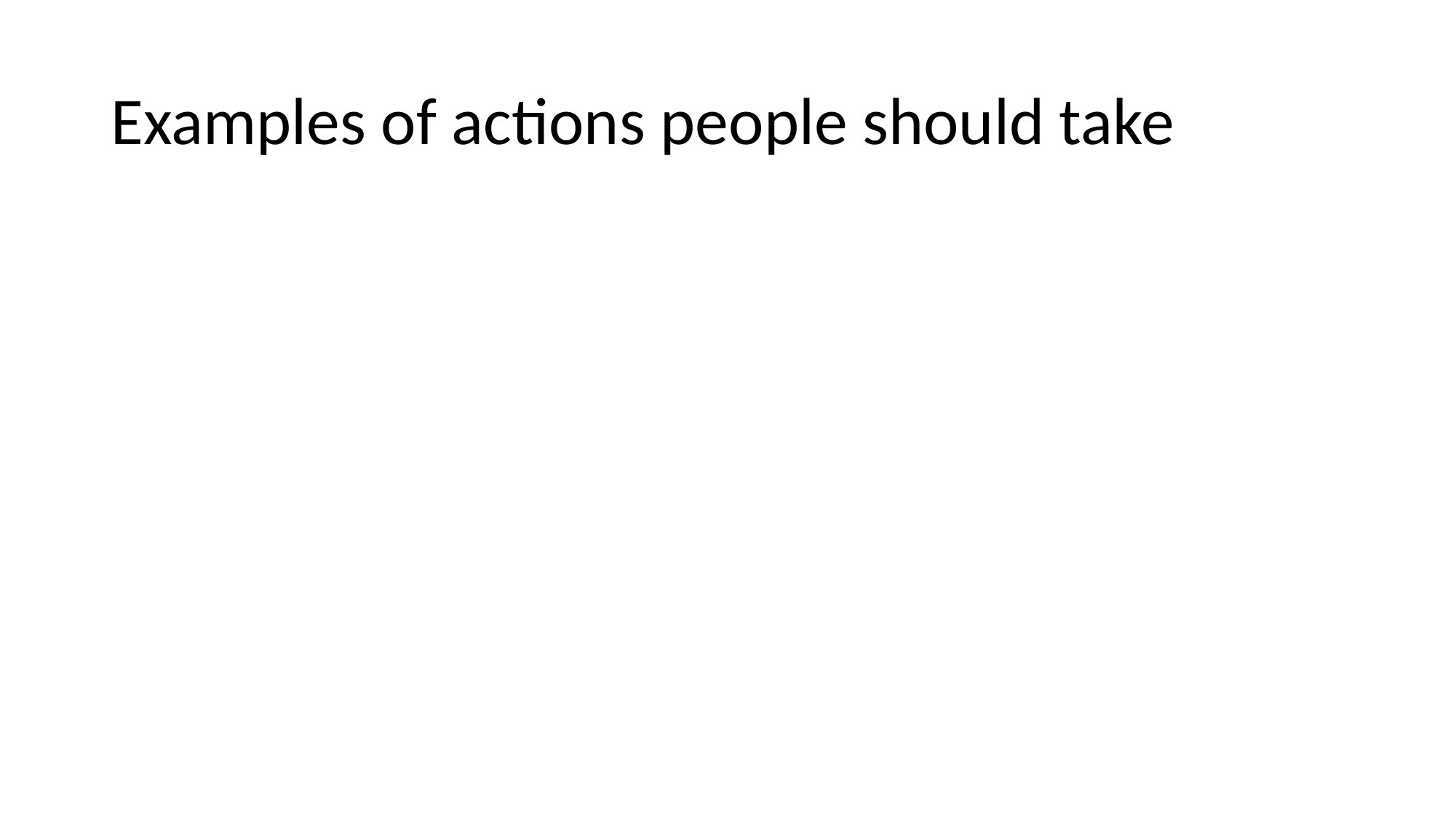

# Examples of actions people should take